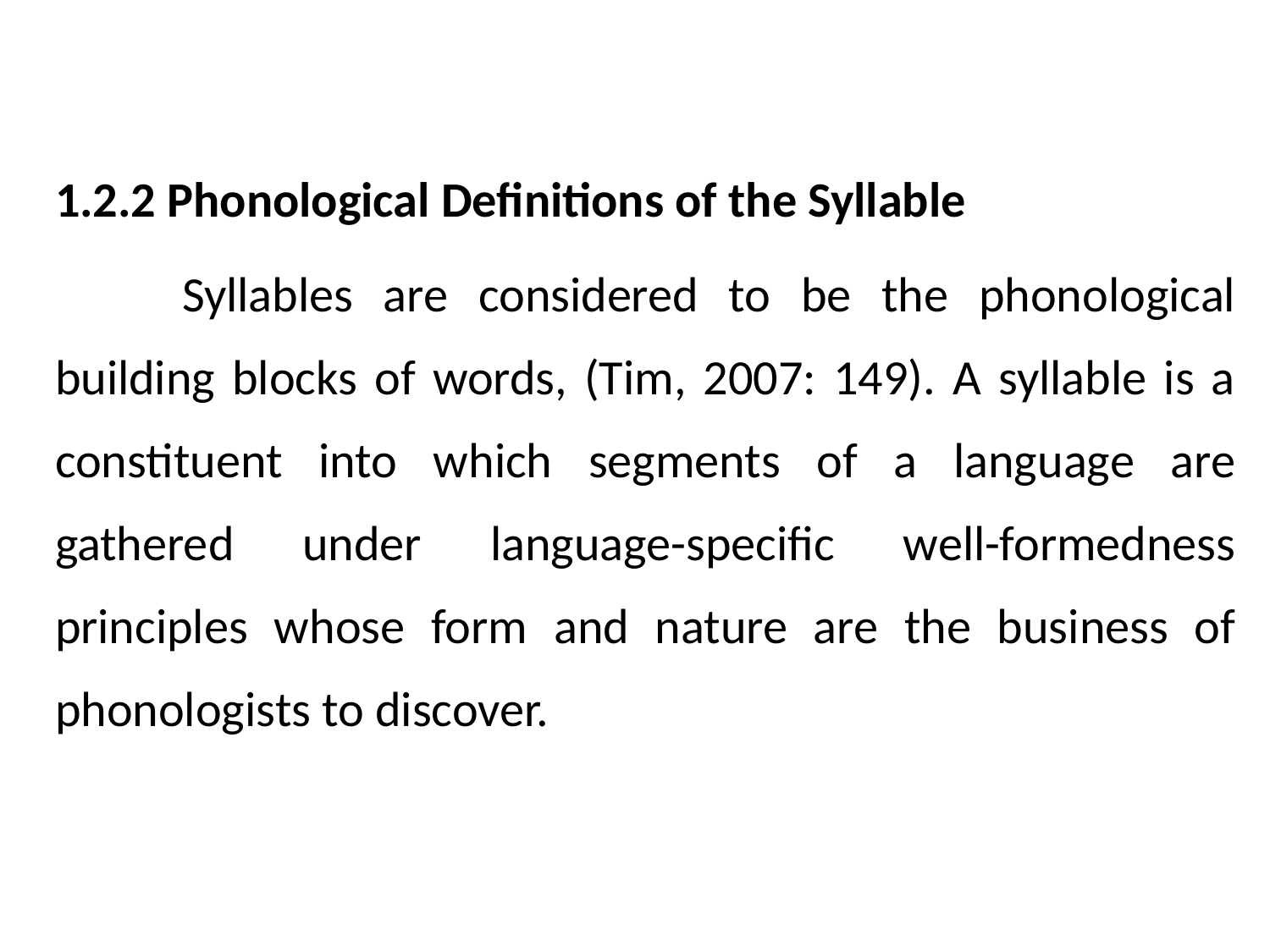

1.2.2 Phonological Definitions of the Syllable
	Syllables are considered to be the phonological building blocks of words, (Tim, 2007: 149). A syllable is a constituent into which segments of a language are gathered under language-specific well-formedness principles whose form and nature are the business of phonologists to discover.